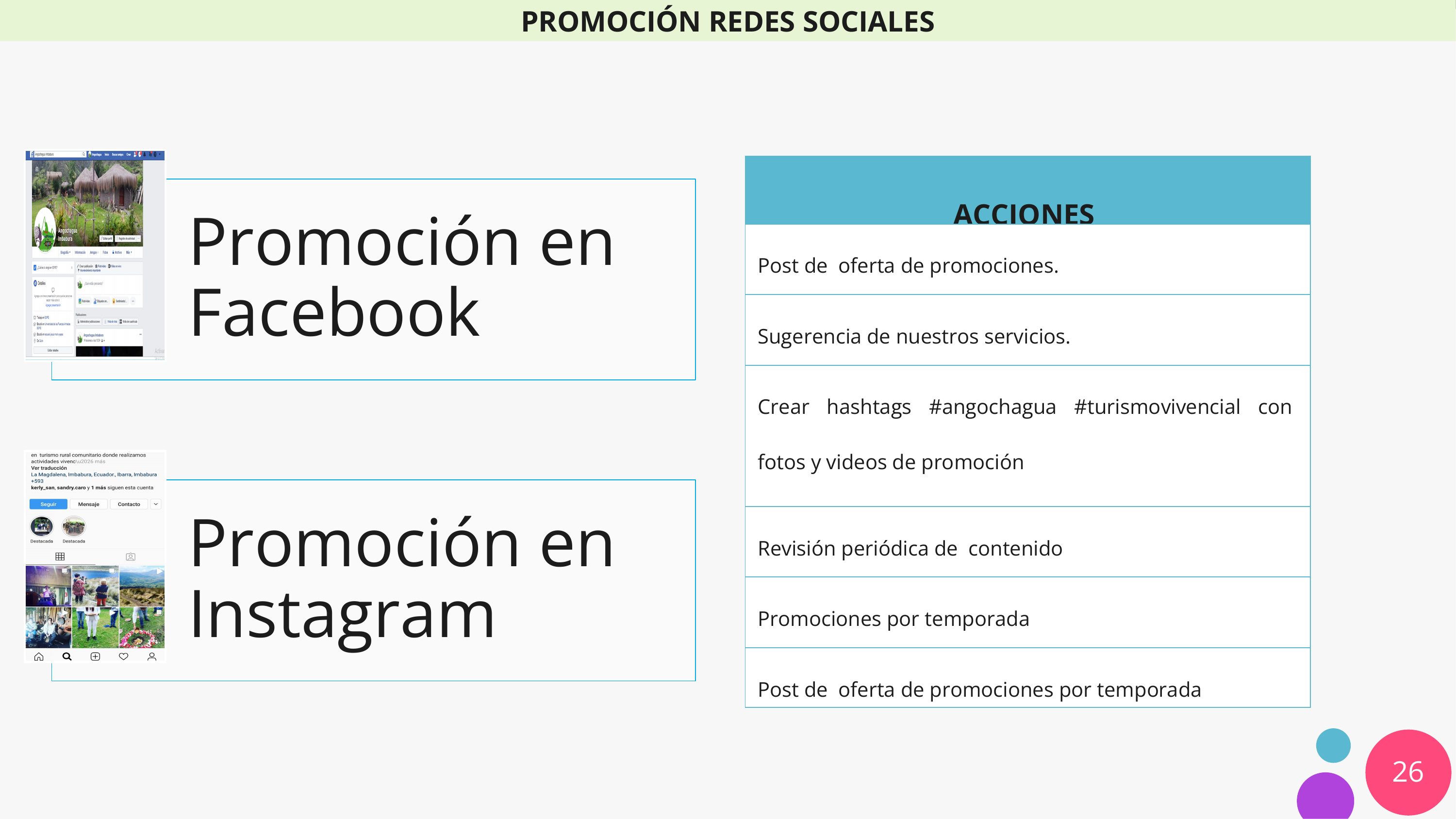

PROMOCIÓN REDES SOCIALES
Promoción en Facebook
Promoción en Instagram
| ACCIONES |
| --- |
| Post de  oferta de promociones. |
| Sugerencia de nuestros servicios. |
| Crear hashtags #angochagua #turismovivencial con  fotos y videos de promoción |
| Revisión periódica de contenido |
| Promociones por temporada |
| Post de  oferta de promociones por temporada |
26